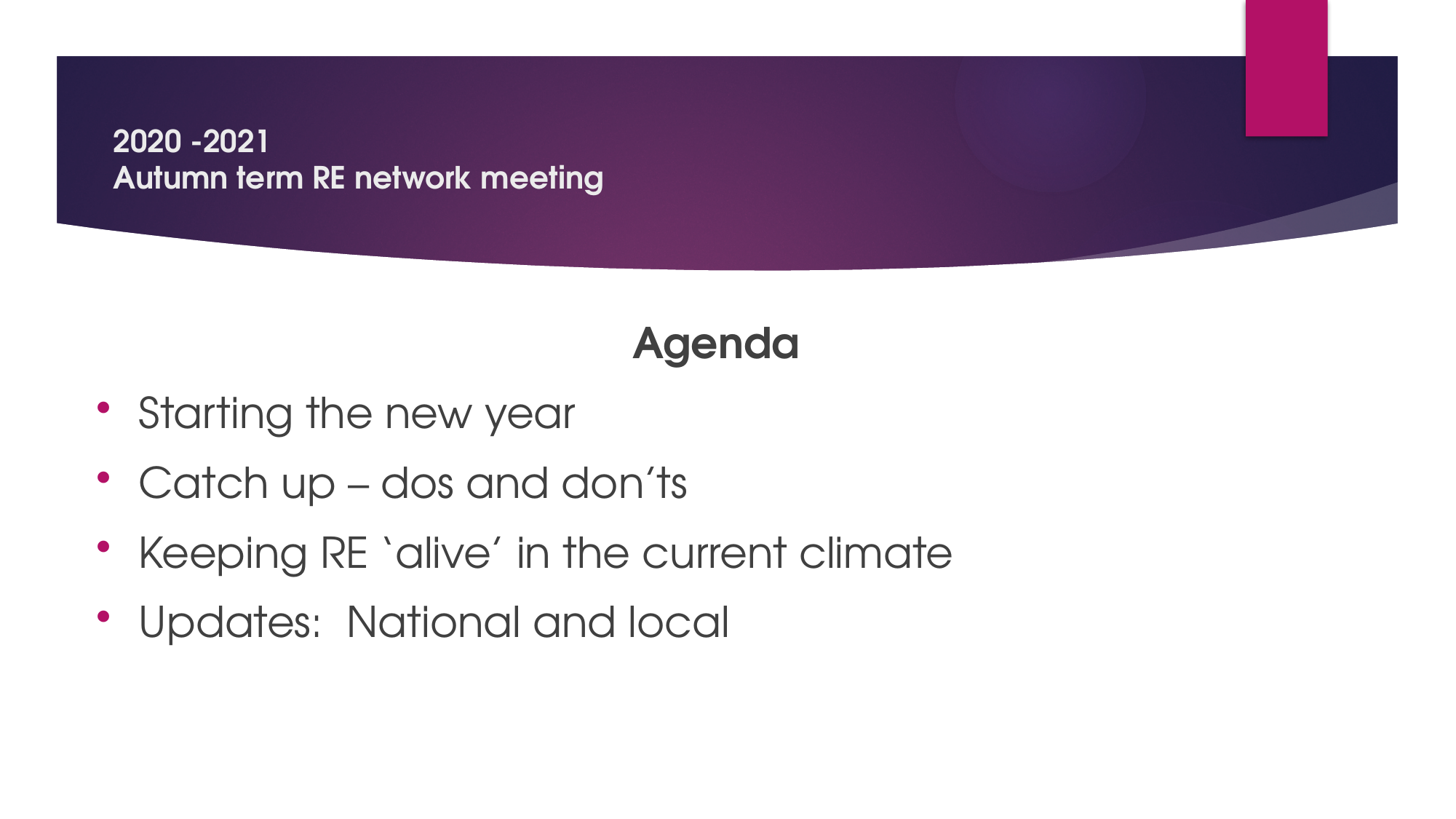

# 2020 -2021 Autumn term RE network meeting
Agenda
Starting the new year
Catch up – dos and don’ts
Keeping RE ‘alive’ in the current climate
Updates:  National and local